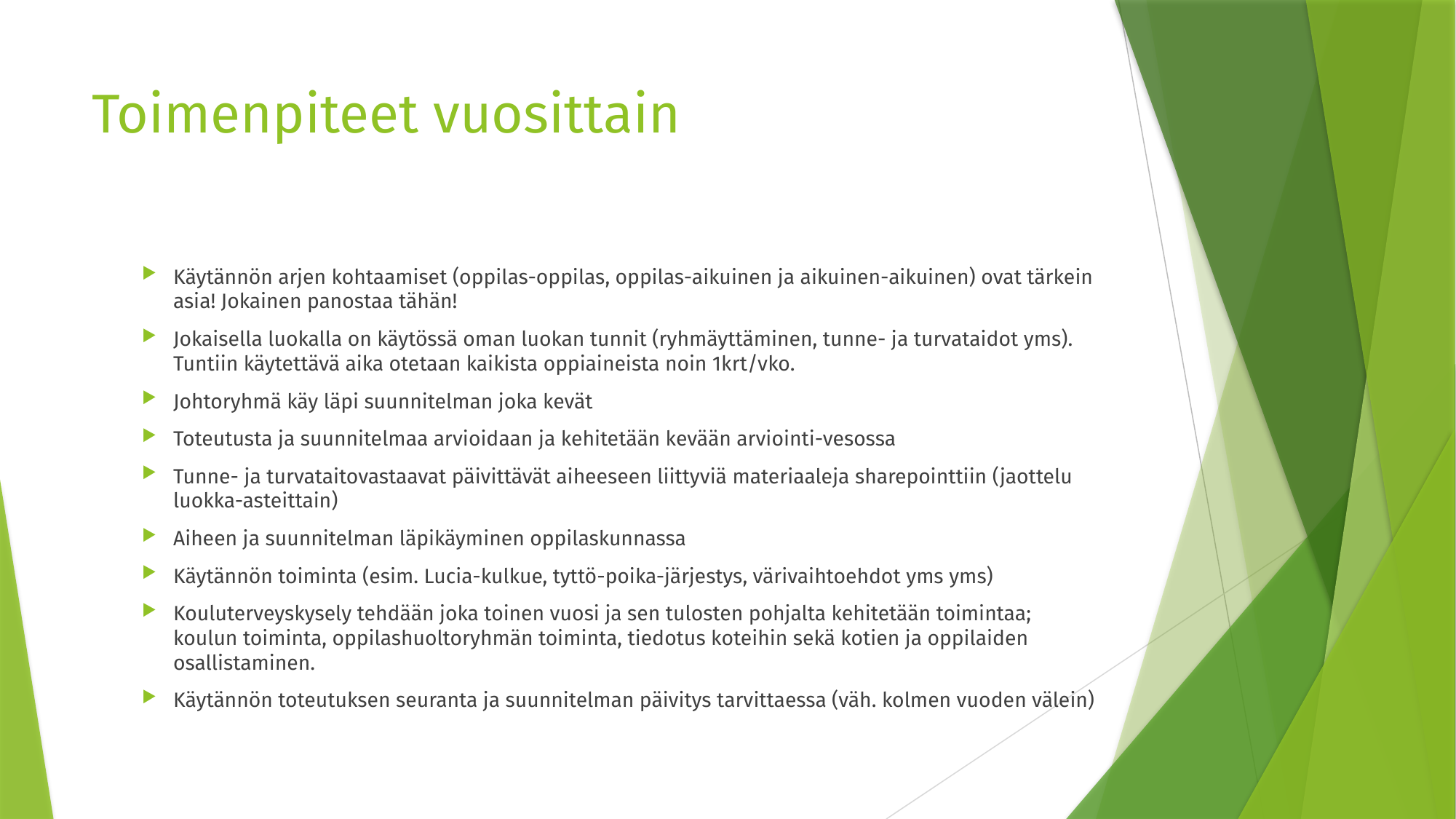

# Toimenpiteet vuosittain
Käytännön arjen kohtaamiset (oppilas-oppilas, oppilas-aikuinen ja aikuinen-aikuinen) ovat tärkein asia! Jokainen panostaa tähän!
Jokaisella luokalla on käytössä oman luokan tunnit (ryhmäyttäminen, tunne- ja turvataidot yms). Tuntiin käytettävä aika otetaan kaikista oppiaineista noin 1krt/vko.
Johtoryhmä käy läpi suunnitelman joka kevät
Toteutusta ja suunnitelmaa arvioidaan ja kehitetään kevään arviointi-vesossa
Tunne- ja turvataitovastaavat päivittävät aiheeseen liittyviä materiaaleja sharepointtiin (jaottelu luokka-asteittain)
Aiheen ja suunnitelman läpikäyminen oppilaskunnassa
Käytännön toiminta (esim. Lucia-kulkue, tyttö-poika-järjestys, värivaihtoehdot yms yms)
Kouluterveyskysely tehdään joka toinen vuosi ja sen tulosten pohjalta kehitetään toimintaa; koulun toiminta, oppilashuoltoryhmän toiminta, tiedotus koteihin sekä kotien ja oppilaiden osallistaminen.
Käytännön toteutuksen seuranta ja suunnitelman päivitys tarvittaessa (väh. kolmen vuoden välein)